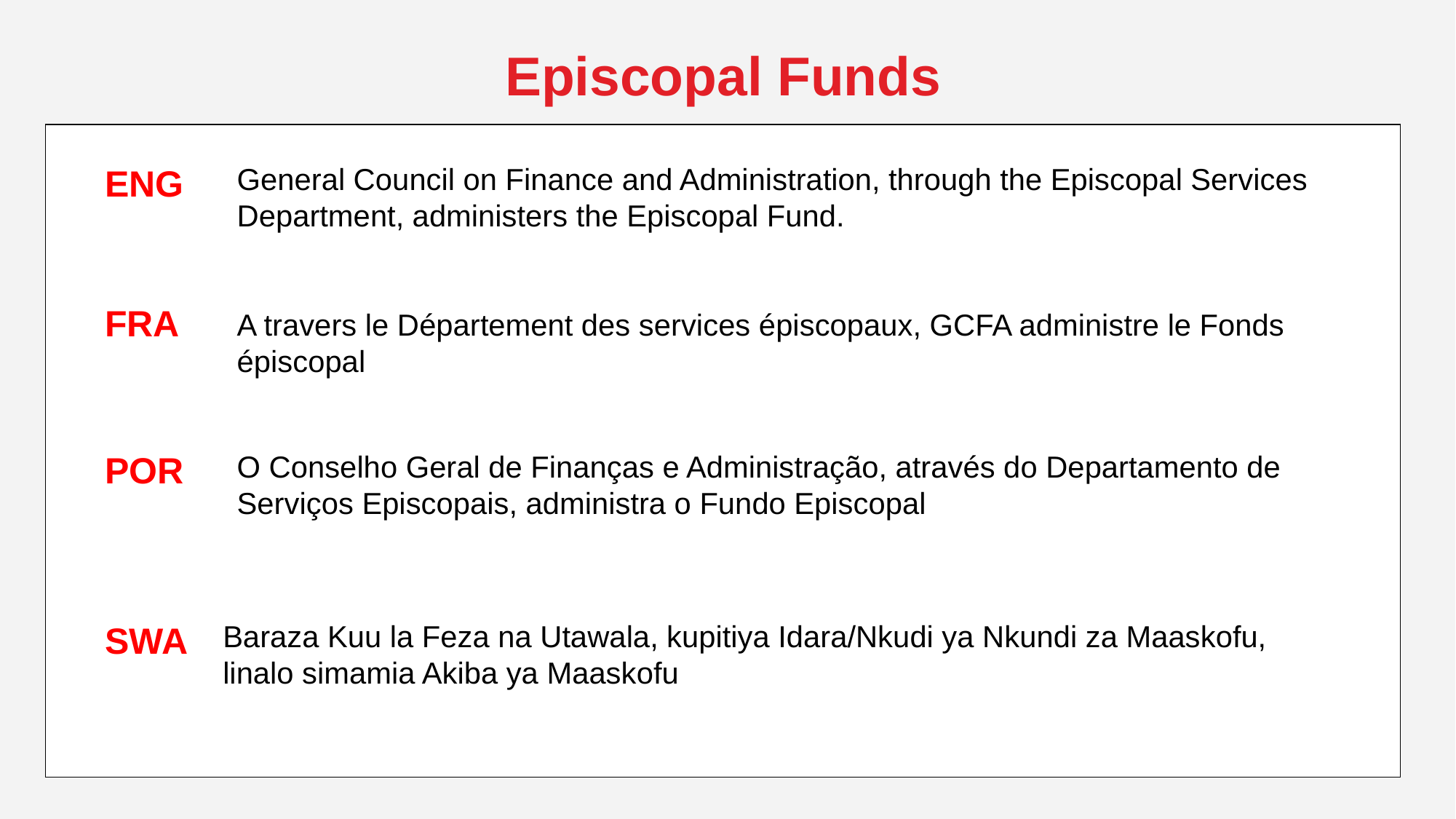

Episcopal Funds

General Council on Finance and Administration, through the Episcopal Services Department, administers the Episcopal Fund.
ENG
FRA
A travers le Département des services épiscopaux, GCFA administre le Fonds épiscopal
POR
O Conselho Geral de Finanças e Administração, através do Departamento de Serviços Episcopais, administra o Fundo Episcopal

Baraza Kuu la Feza na Utawala, kupitiya Idara/Nkudi ya Nkundi za Maaskofu, linalo simamia Akiba ya Maaskofu
SWA